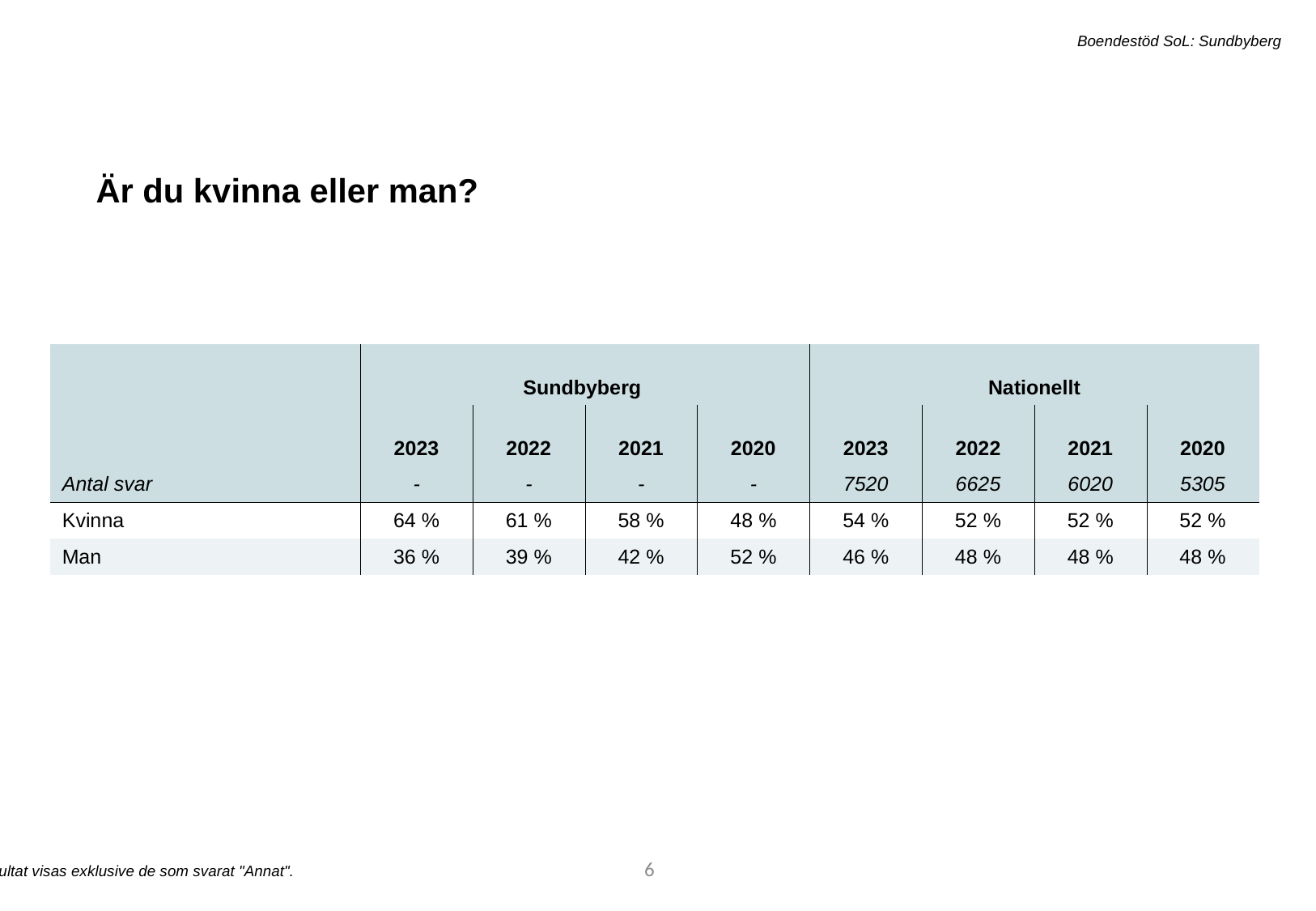

Boendestöd SoL: Sundbyberg
Är du kvinna eller man?
|  | Sundbyberg | {{mun\_name}} | - | - | Nationellt | Nationellt | - | - |
| --- | --- | --- | --- | --- | --- | --- | --- | --- |
|  | 2023 | 2022 | 2021 | 2020 | 2023 | 2022 | 2021 | 2020 |
| Antal svar | - | - | - | - | 7520 | 6625 | 6020 | 5305 |
| Kvinna | 64 % | 61 % | 58 % | 48 % | 54 % | 52 % | 52 % | 52 % |
| Man | 36 % | 39 % | 42 % | 52 % | 46 % | 48 % | 48 % | 48 % |
6
Könsresultat visas exklusive de som svarat "Annat".